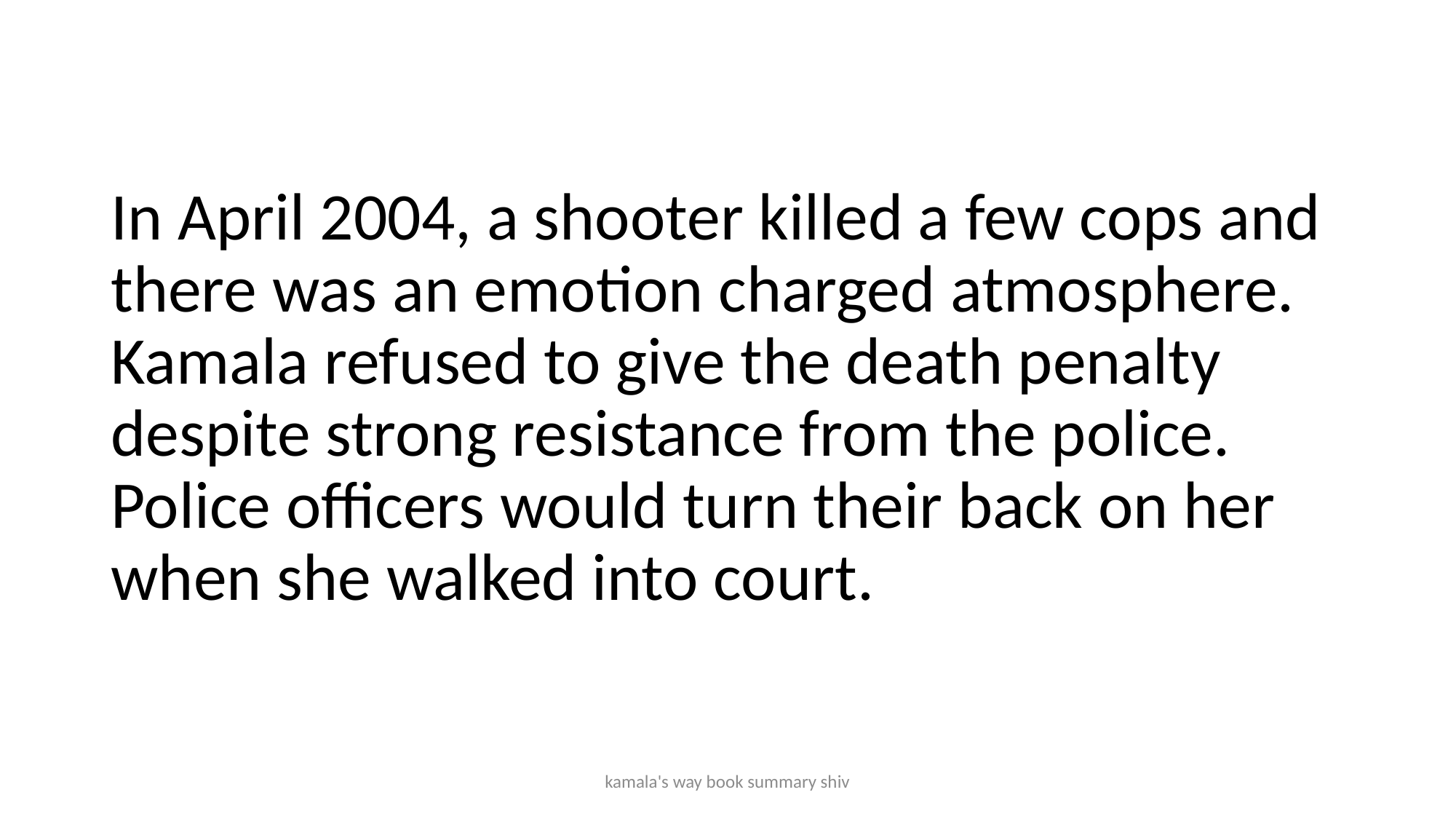

# In April 2004, a shooter killed a few cops and there was an emotion charged atmosphere. Kamala refused to give the death penalty despite strong resistance from the police. Police officers would turn their back on her when she walked into court.
kamala's way book summary shiv